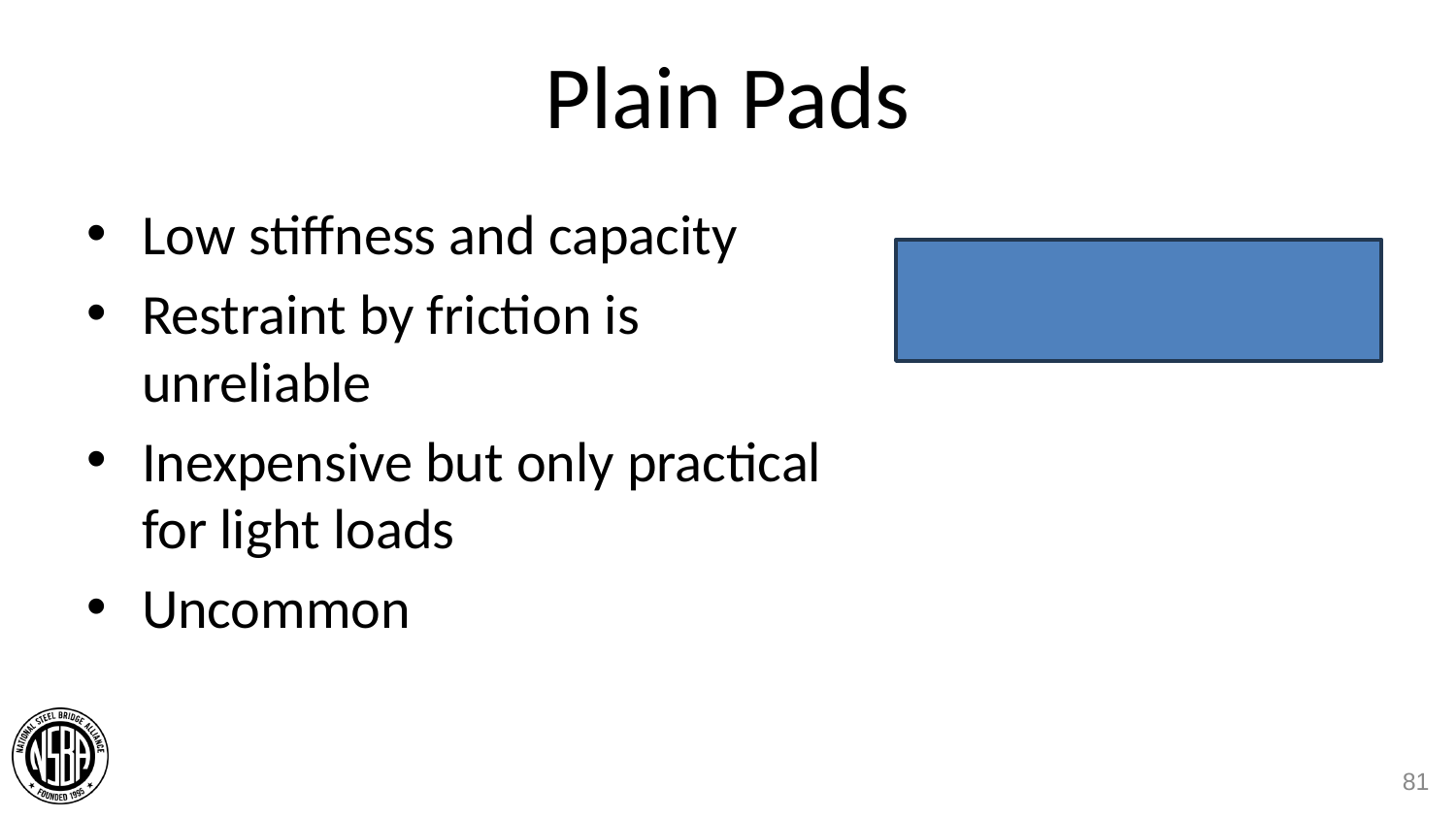

# Plain Pads
Low stiffness and capacity
Restraint by friction is unreliable
Inexpensive but only practical  for light loads
Uncommon

81